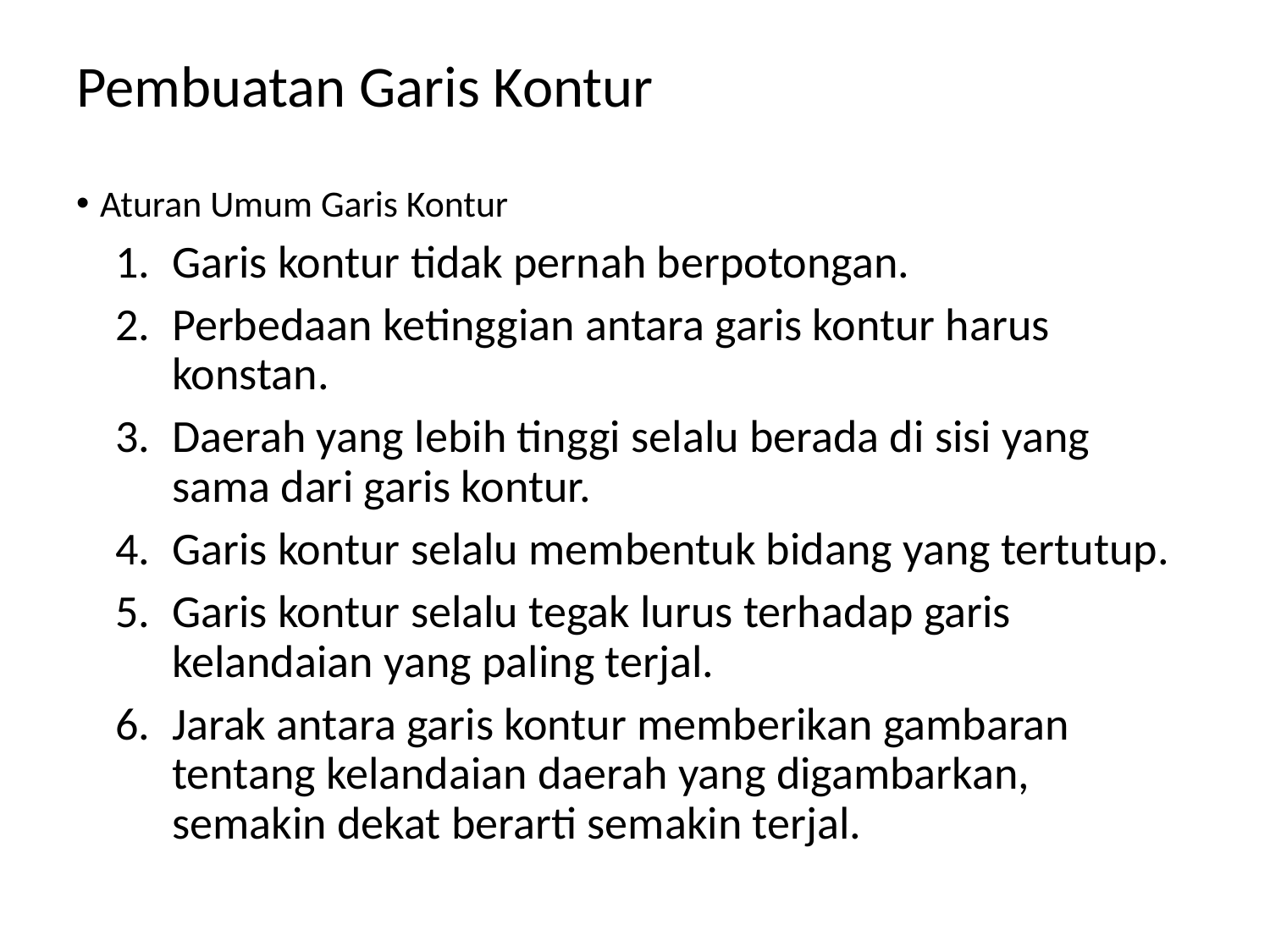

# Pembuatan Garis Kontur
Aturan Umum Garis Kontur
Garis kontur tidak pernah berpotongan.
Perbedaan ketinggian antara garis kontur harus konstan.
Daerah yang lebih tinggi selalu berada di sisi yang sama dari garis kontur.
Garis kontur selalu membentuk bidang yang tertutup.
Garis kontur selalu tegak lurus terhadap garis kelandaian yang paling terjal.
Jarak antara garis kontur memberikan gambaran tentang kelandaian daerah yang digambarkan, semakin dekat berarti semakin terjal.